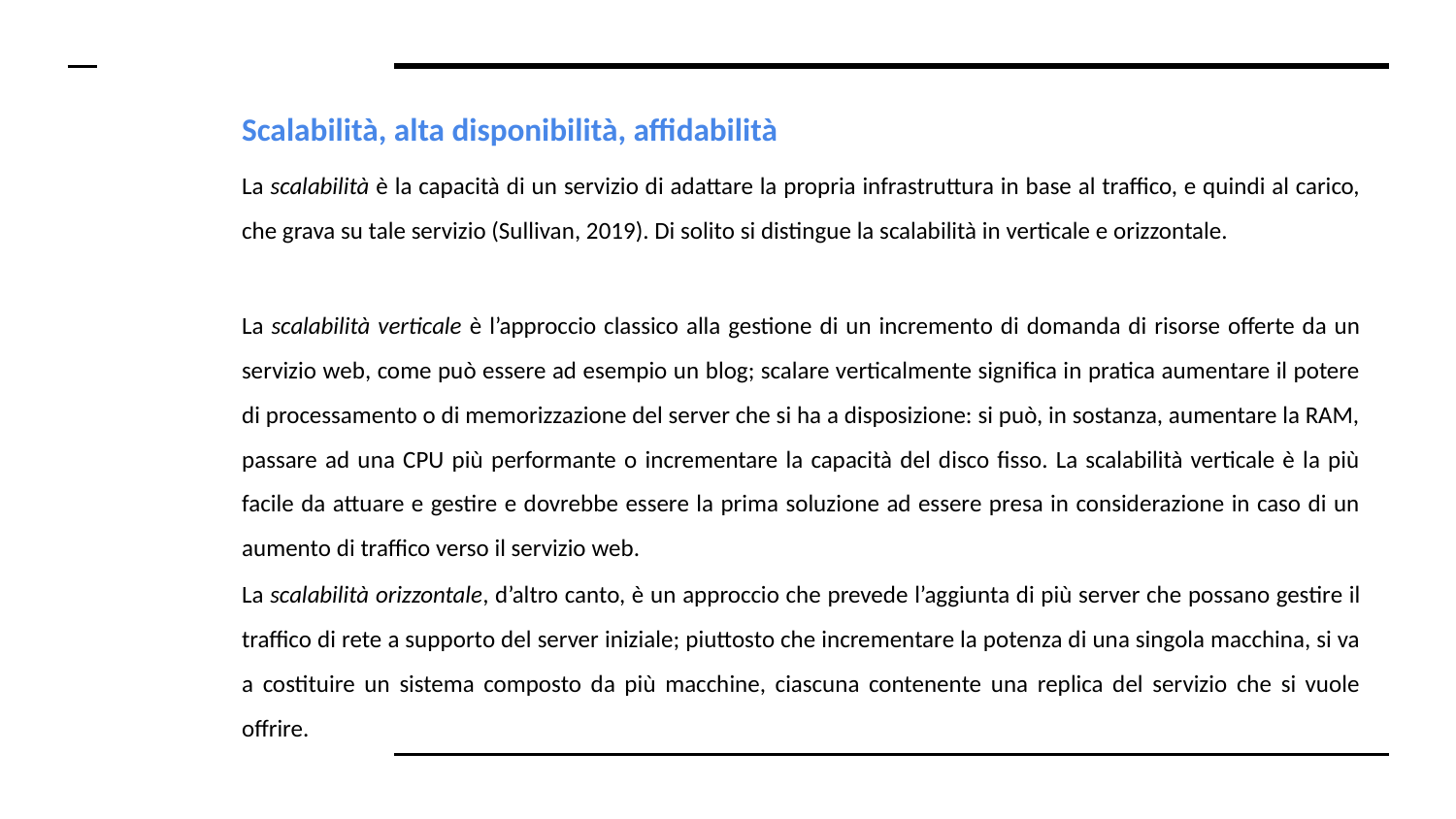

# Scalabilità, alta disponibilità, affidabilità
La scalabilità​ è la capacità di un servizio di adattare la propria infrastruttura in base al traffico, e quindi al carico, che grava su tale servizio (Sullivan, 2019). Di solito si distingue la scalabilità in verticale e orizzontale.

La scalabilità​ verticale è​ l’approccio classico alla gestione di un incremento di domanda di risorse offerte da un servizio web, come può essere ad esempio un blog; scalare verticalmente significa in pratica aumentare il potere di processamento o di memorizzazione del server che si ha a disposizione: si può, in sostanza, aumentare la RAM, passare ad una CPU più performante o incrementare la capacità del disco fisso. La scalabilità verticale è la più facile da attuare e gestire e dovrebbe essere la prima soluzione ad essere presa in considerazione in caso di un aumento di traffico verso il servizio web.
La scalabilità​ orizzontale​, d’altro canto, è un approccio che prevede l’aggiunta di più server che possano gestire il traffico di rete a supporto del server iniziale; piuttosto che incrementare la potenza di una singola macchina, si va a costituire un sistema composto da più macchine, ciascuna contenente una replica del servizio che si vuole offrire.